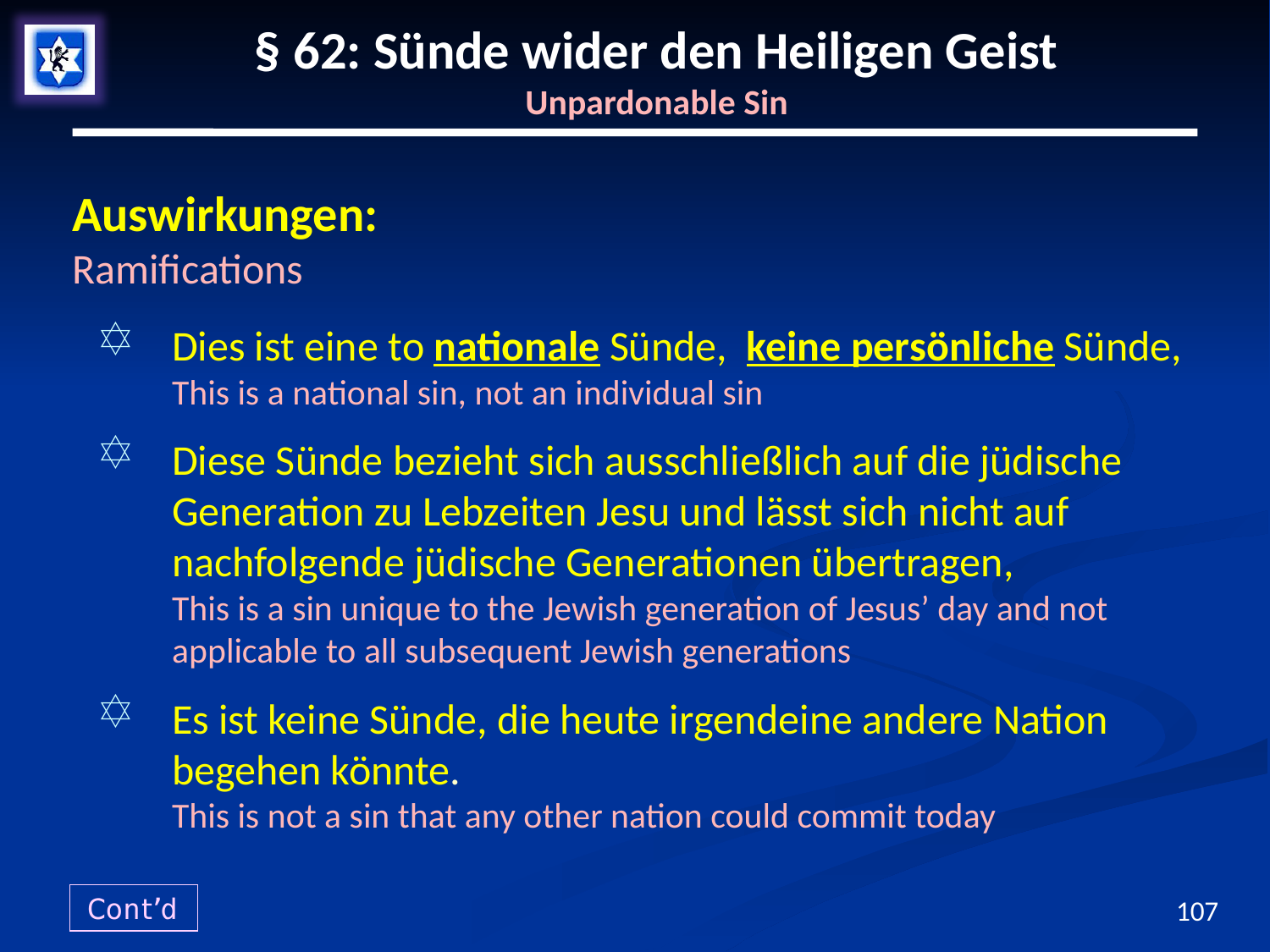

# § 62: Sünde wider den Heiligen Geist Unpardonable Sin
Auswirkungen:
Ramifications
Dies ist eine to nationale Sünde,  keine persönliche Sünde,
This is a national sin, not an individual sin
Diese Sünde bezieht sich ausschließlich auf die jüdische Generation zu Lebzeiten Jesu und lässt sich nicht auf nachfolgende jüdische Generationen übertragen,
This is a sin unique to the Jewish generation of Jesus’ day and not applicable to all subsequent Jewish generations
Es ist keine Sünde, die heute irgendeine andere Nation begehen könnte.
This is not a sin that any other nation could commit today
Cont’d
107